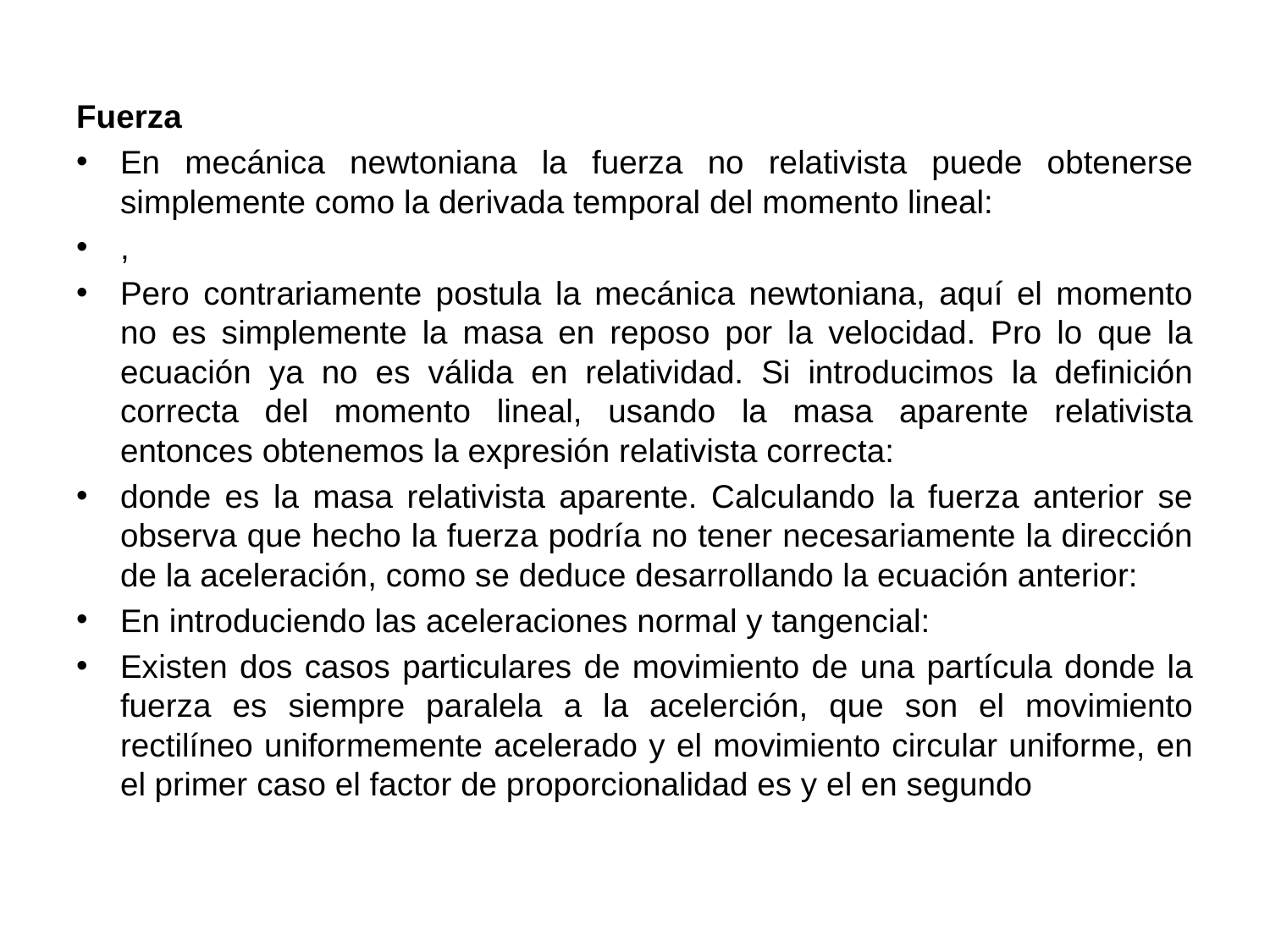

Fuerza
En mecánica newtoniana la fuerza no relativista puede obtenerse simplemente como la derivada temporal del momento lineal:
,
Pero contrariamente postula la mecánica newtoniana, aquí el momento no es simplemente la masa en reposo por la velocidad. Pro lo que la ecuación ya no es válida en relatividad. Si introducimos la definición correcta del momento lineal, usando la masa aparente relativista entonces obtenemos la expresión relativista correcta:
donde es la masa relativista aparente. Calculando la fuerza anterior se observa que hecho la fuerza podría no tener necesariamente la dirección de la aceleración, como se deduce desarrollando la ecuación anterior:
En introduciendo las aceleraciones normal y tangencial:
Existen dos casos particulares de movimiento de una partícula donde la fuerza es siempre paralela a la acelerción, que son el movimiento rectilíneo uniformemente acelerado y el movimiento circular uniforme, en el primer caso el factor de proporcionalidad es y el en segundo